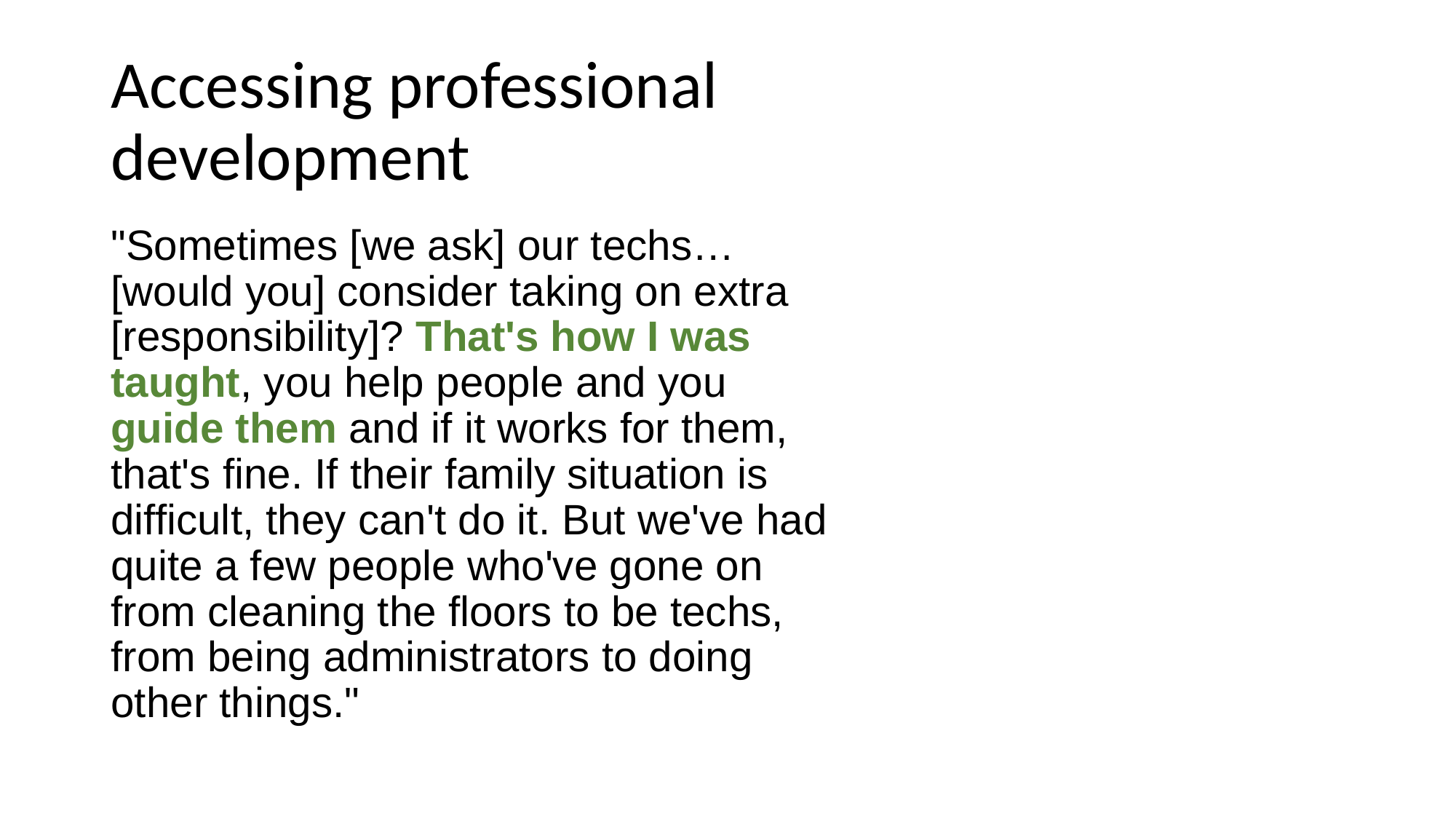

# Accessing professional development
"Sometimes [we ask] our techs…[would you] consider taking on extra [responsibility]? That's how I was taught, you help people and you guide them and if it works for them, that's fine. If their family situation is difficult, they can't do it. But we've had quite a few people who've gone on from cleaning the floors to be techs, from being administrators to doing other things."